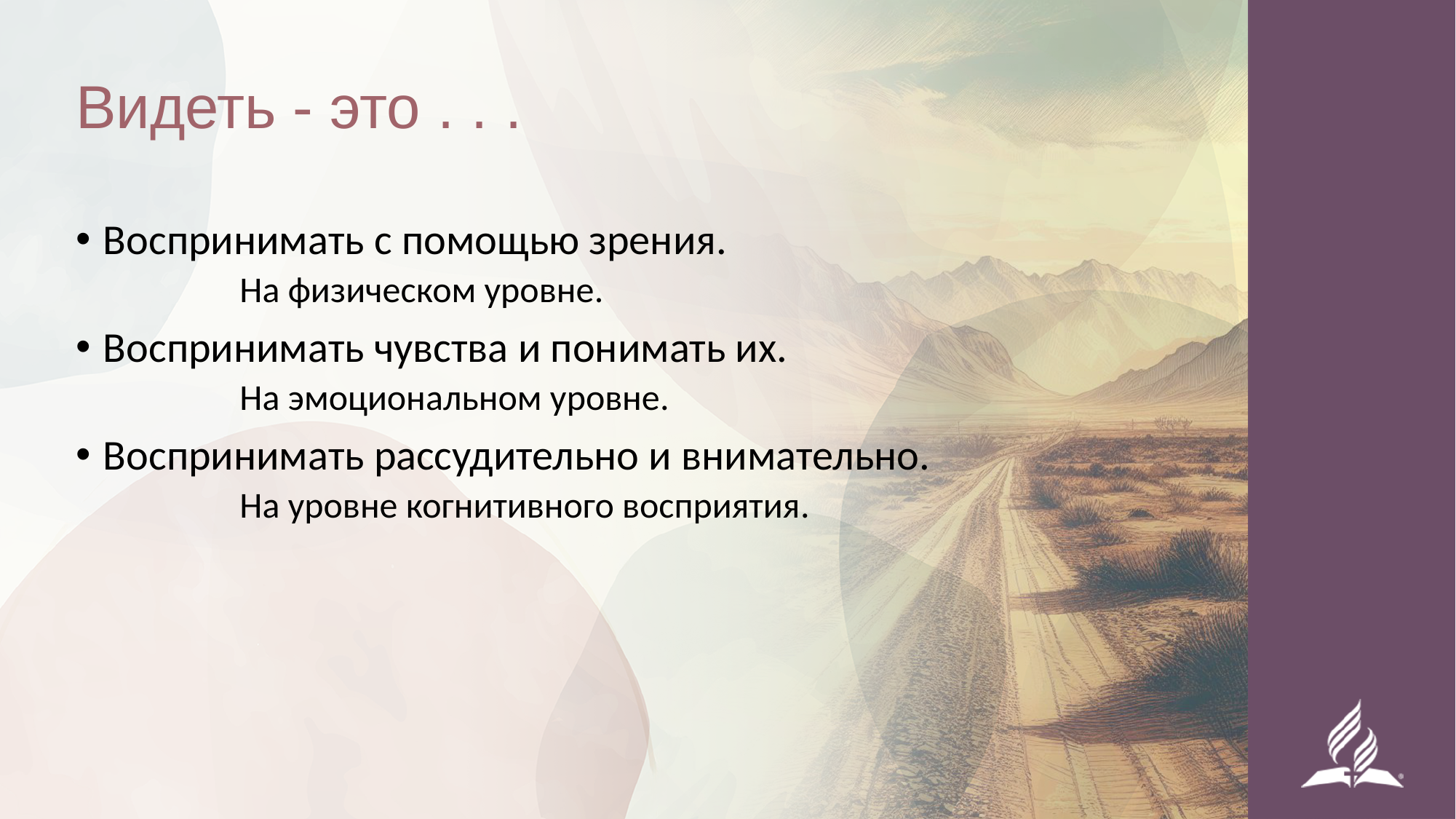

Видеть - это . . .

Воспринимать с помощью зрения.
	На физическом уровне.
Воспринимать чувства и понимать их.
	На эмоциональном уровне.
Воспринимать рассудительно и внимательно.
	На уровне когнитивного восприятия.